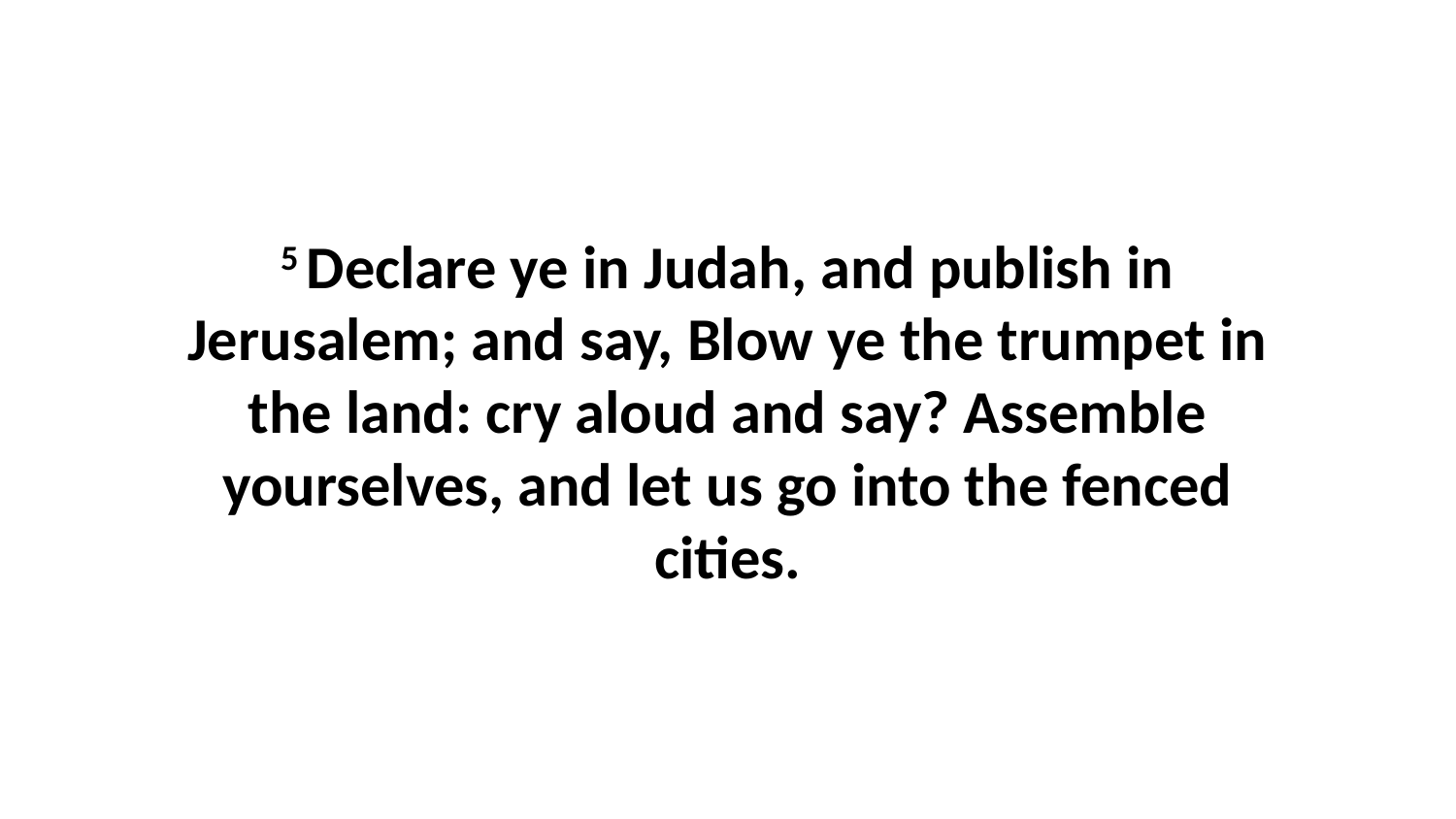

5 Declare ye in Judah, and publish in Jerusalem; and say, Blow ye the trumpet in the land: cry aloud and say? Assemble yourselves, and let us go into the fenced cities.